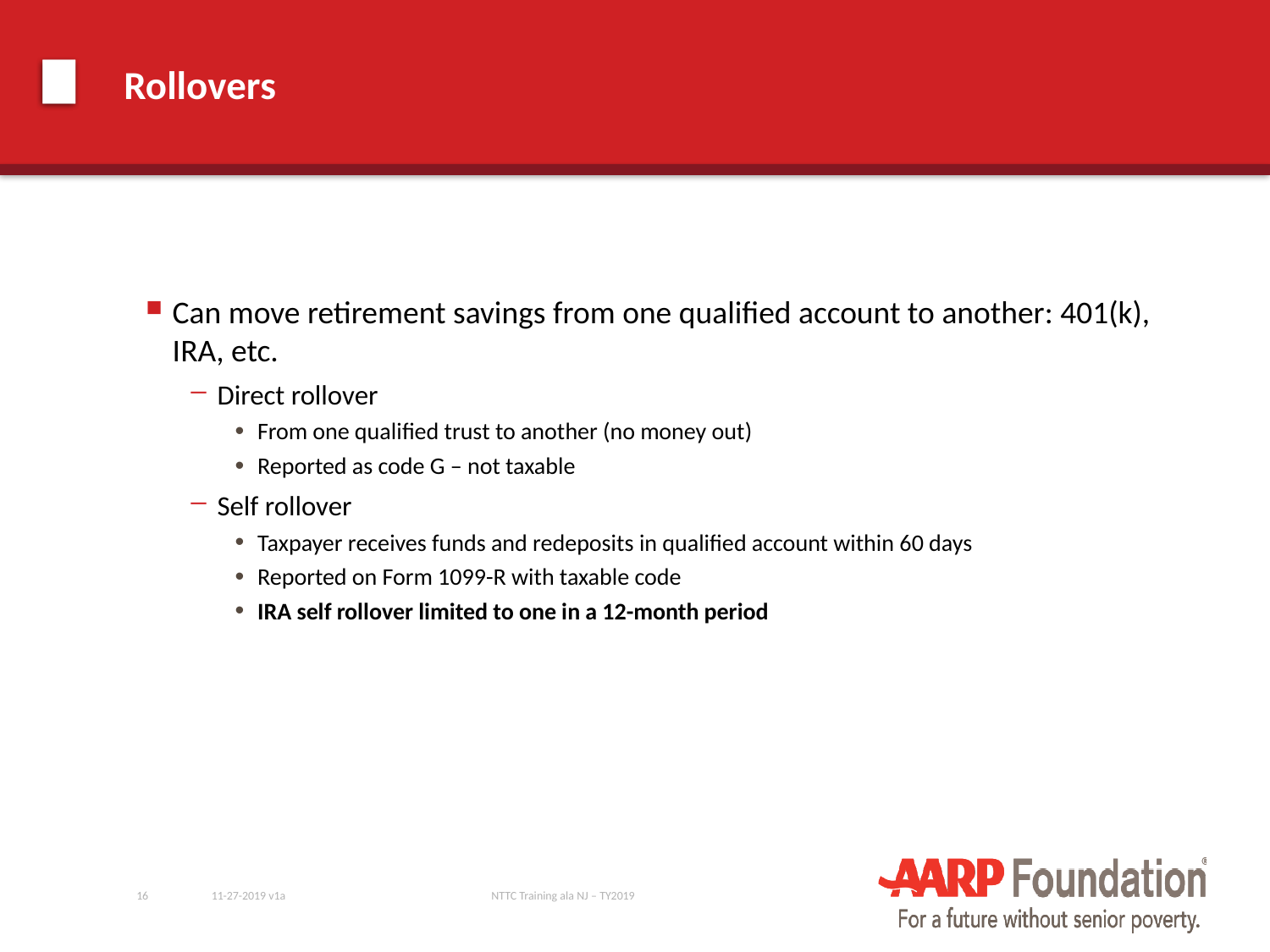

# Rollovers
Can move retirement savings from one qualified account to another: 401(k), IRA, etc.
Direct rollover
From one qualified trust to another (no money out)
Reported as code G – not taxable
Self rollover
Taxpayer receives funds and redeposits in qualified account within 60 days
Reported on Form 1099-R with taxable code
IRA self rollover limited to one in a 12-month period
16
11-27-2019 v1a
NTTC Training ala NJ – TY2019